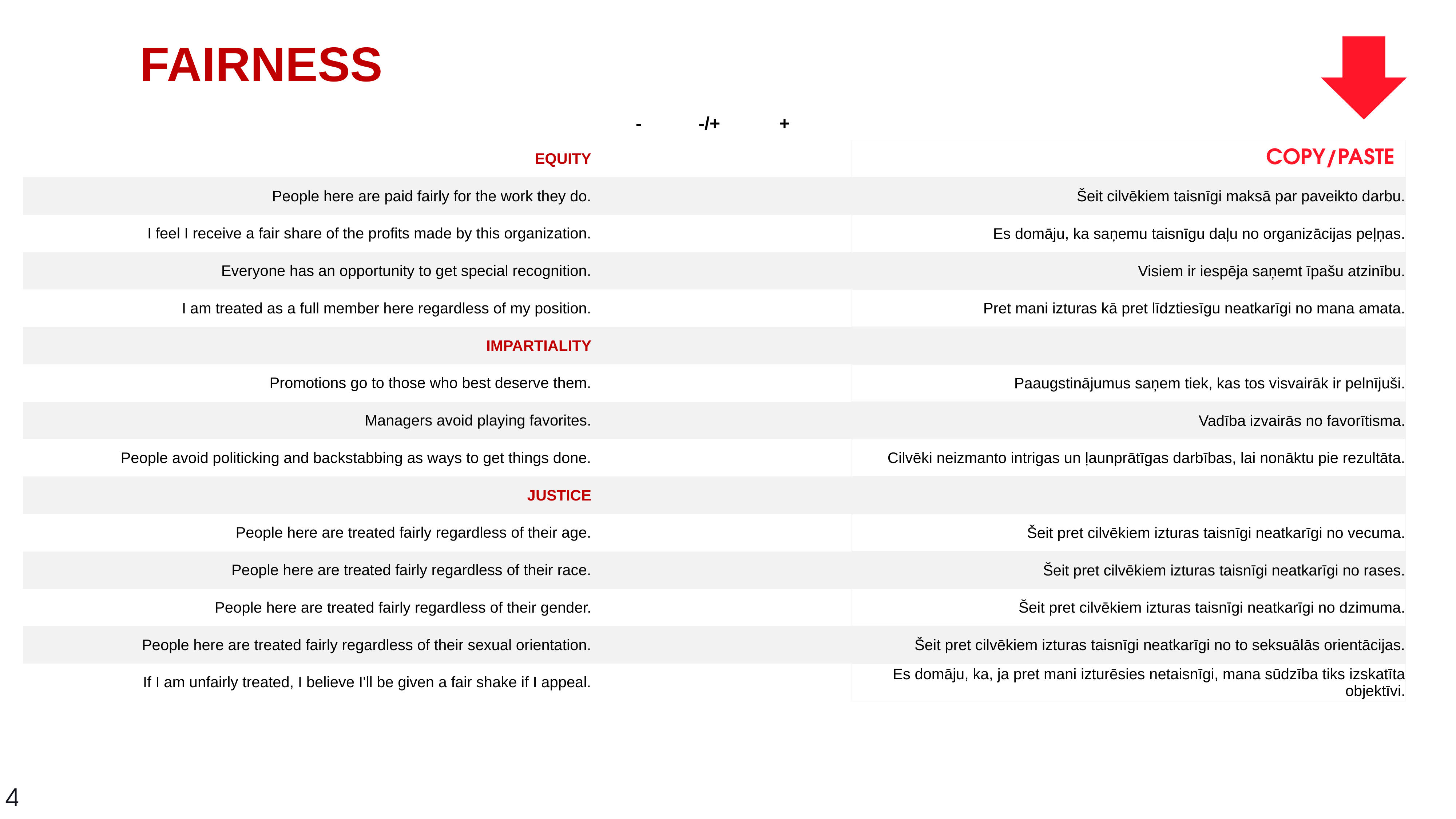

FAIRNESS
|  | - | -/+ | + |  |  |
| --- | --- | --- | --- | --- | --- |
| EQUITY |  |  |  |  | COPY/PASTE |
| People here are paid fairly for the work they do. |  |  |  |  | Šeit cilvēkiem taisnīgi maksā par paveikto darbu. |
| I feel I receive a fair share of the profits made by this organization. |  |  |  |  | Es domāju, ka saņemu taisnīgu daļu no organizācijas peļņas. |
| Everyone has an opportunity to get special recognition. |  |  |  |  | Visiem ir iespēja saņemt īpašu atzinību. |
| I am treated as a full member here regardless of my position. |  |  |  |  | Pret mani izturas kā pret līdztiesīgu neatkarīgi no mana amata. |
| IMPARTIALITY |  |  |  |  |  |
| Promotions go to those who best deserve them. |  |  |  |  | Paaugstinājumus saņem tiek, kas tos visvairāk ir pelnījuši. |
| Managers avoid playing favorites. |  |  |  |  | Vadība izvairās no favorītisma. |
| People avoid politicking and backstabbing as ways to get things done. |  |  |  |  | Cilvēki neizmanto intrigas un ļaunprātīgas darbības, lai nonāktu pie rezultāta. |
| JUSTICE |  |  |  |  |  |
| People here are treated fairly regardless of their age. |  |  |  |  | Šeit pret cilvēkiem izturas taisnīgi neatkarīgi no vecuma. |
| People here are treated fairly regardless of their race. |  |  |  |  | Šeit pret cilvēkiem izturas taisnīgi neatkarīgi no rases. |
| People here are treated fairly regardless of their gender. |  |  |  |  | Šeit pret cilvēkiem izturas taisnīgi neatkarīgi no dzimuma. |
| People here are treated fairly regardless of their sexual orientation. |  |  |  |  | Šeit pret cilvēkiem izturas taisnīgi neatkarīgi no to seksuālās orientācijas. |
| If I am unfairly treated, I believe I'll be given a fair shake if I appeal. |  |  |  |  | Es domāju, ka, ja pret mani izturēsies netaisnīgi, mana sūdzība tiks izskatīta objektīvi. |
4